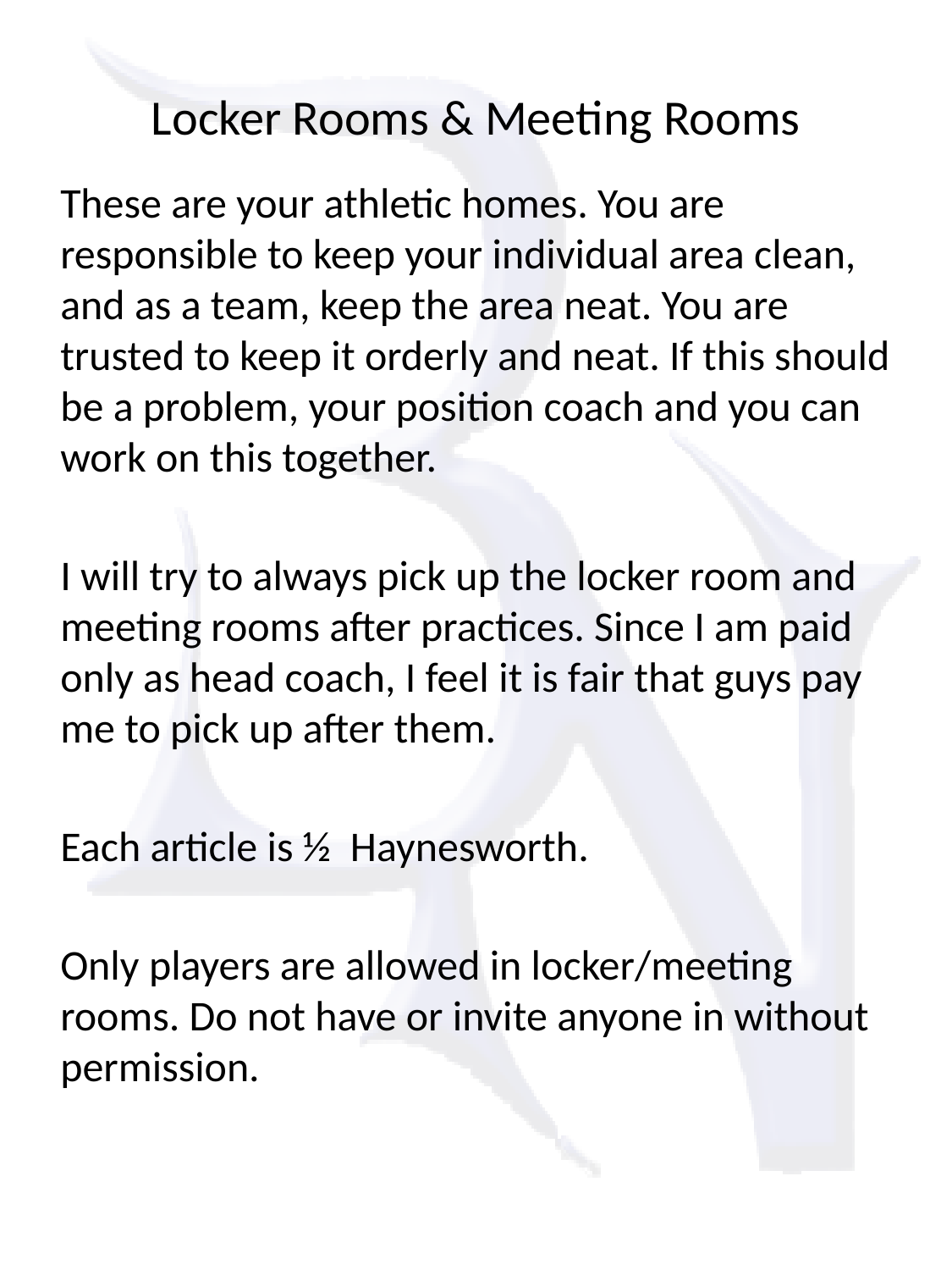

# Locker Rooms & Meeting Rooms
These are your athletic homes. You are responsible to keep your individual area clean, and as a team, keep the area neat. You are trusted to keep it orderly and neat. If this should be a problem, your position coach and you can work on this together.

I will try to always pick up the locker room and meeting rooms after practices. Since I am paid only as head coach, I feel it is fair that guys pay me to pick up after them.

Each article is ½  Haynesworth.

Only players are allowed in locker/meeting rooms. Do not have or invite anyone in without permission.